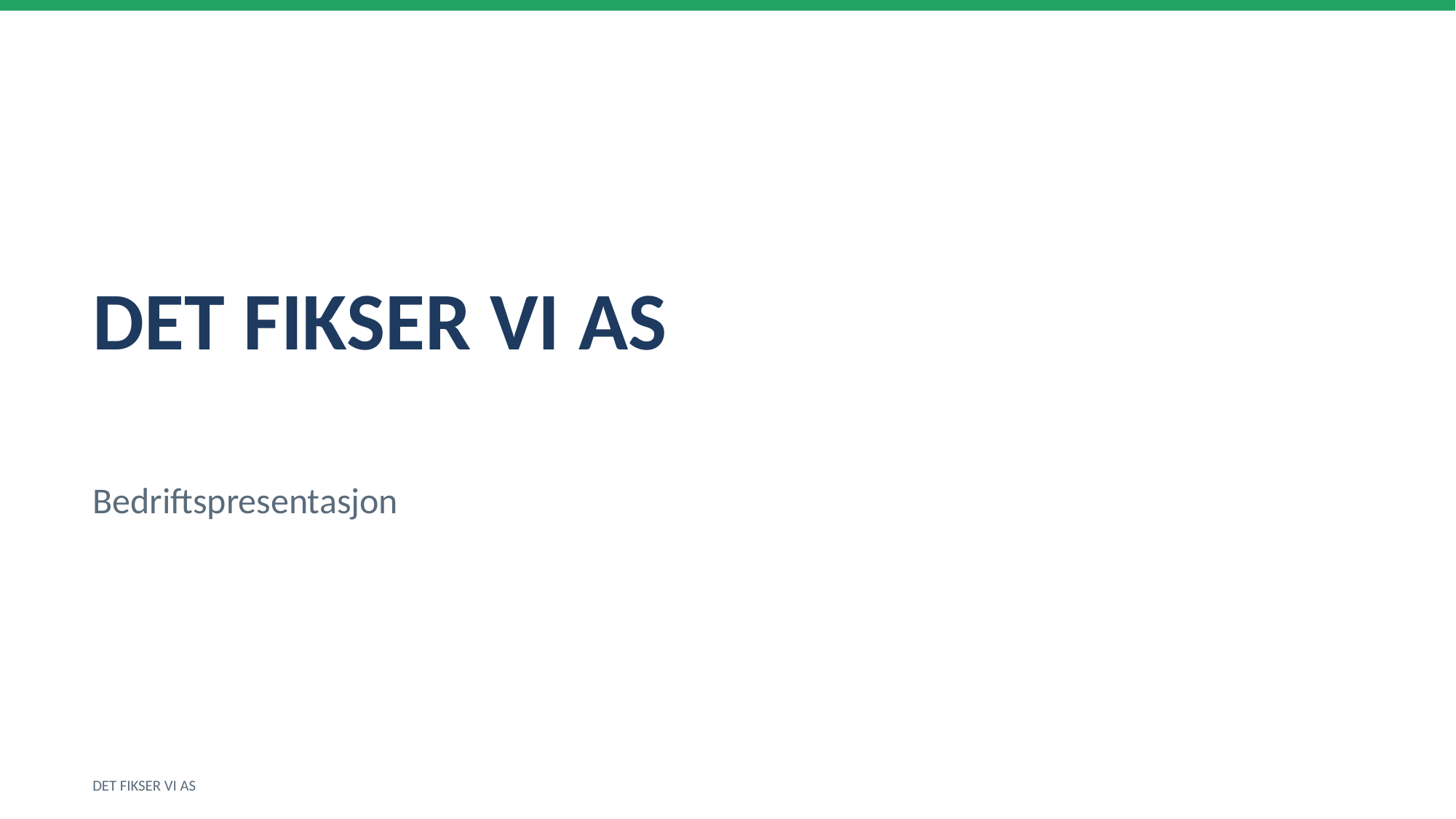

DET FIKSER VI AS
Bedriftspresentasjon
DET FIKSER VI AS